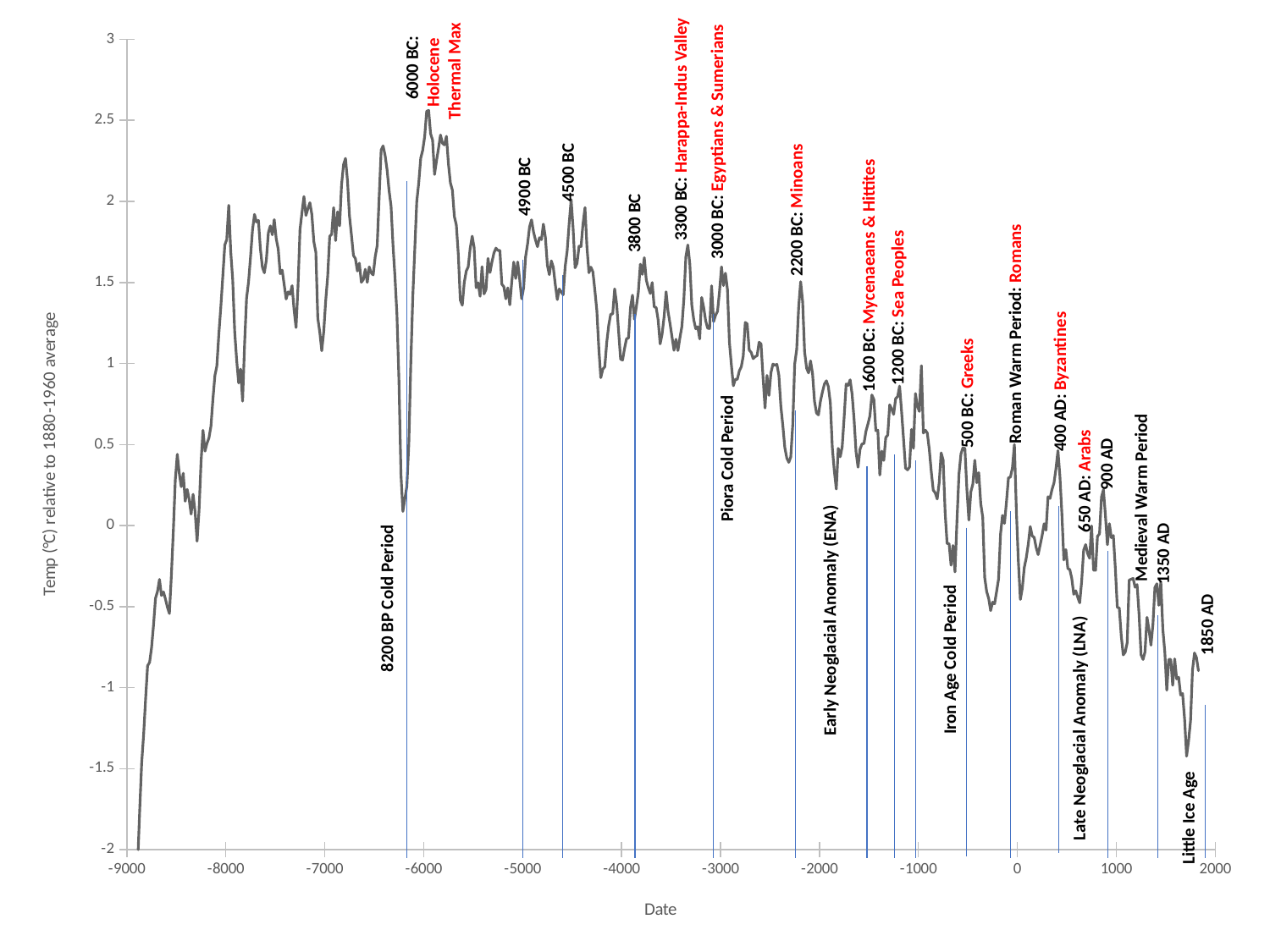

### Chart

| Category | 200 y triangular average |
|---|---|
     6000 BC:
   Holocene
Thermal Max
3300 BC: Harappa-Indus Valley
3000 BC: Egyptians & Sumerians
4500 BC
4900 BC
2200 BC: Minoans
3800 BC
1600 BC: Mycenaeans & Hittites
1200 BC: Sea Peoples
Roman Warm Period: Romans
400 AD: Byzantines
500 BC: Greeks
Piora Cold Period
900 AD
650 AD: Arabs
Medieval Warm Period
1350 AD
8200 BP Cold Period
Early Neoglacial Anomaly (ENA)
1850 AD
Iron Age Cold Period
Late Neoglacial Anomaly (LNA)
Little Ice Age